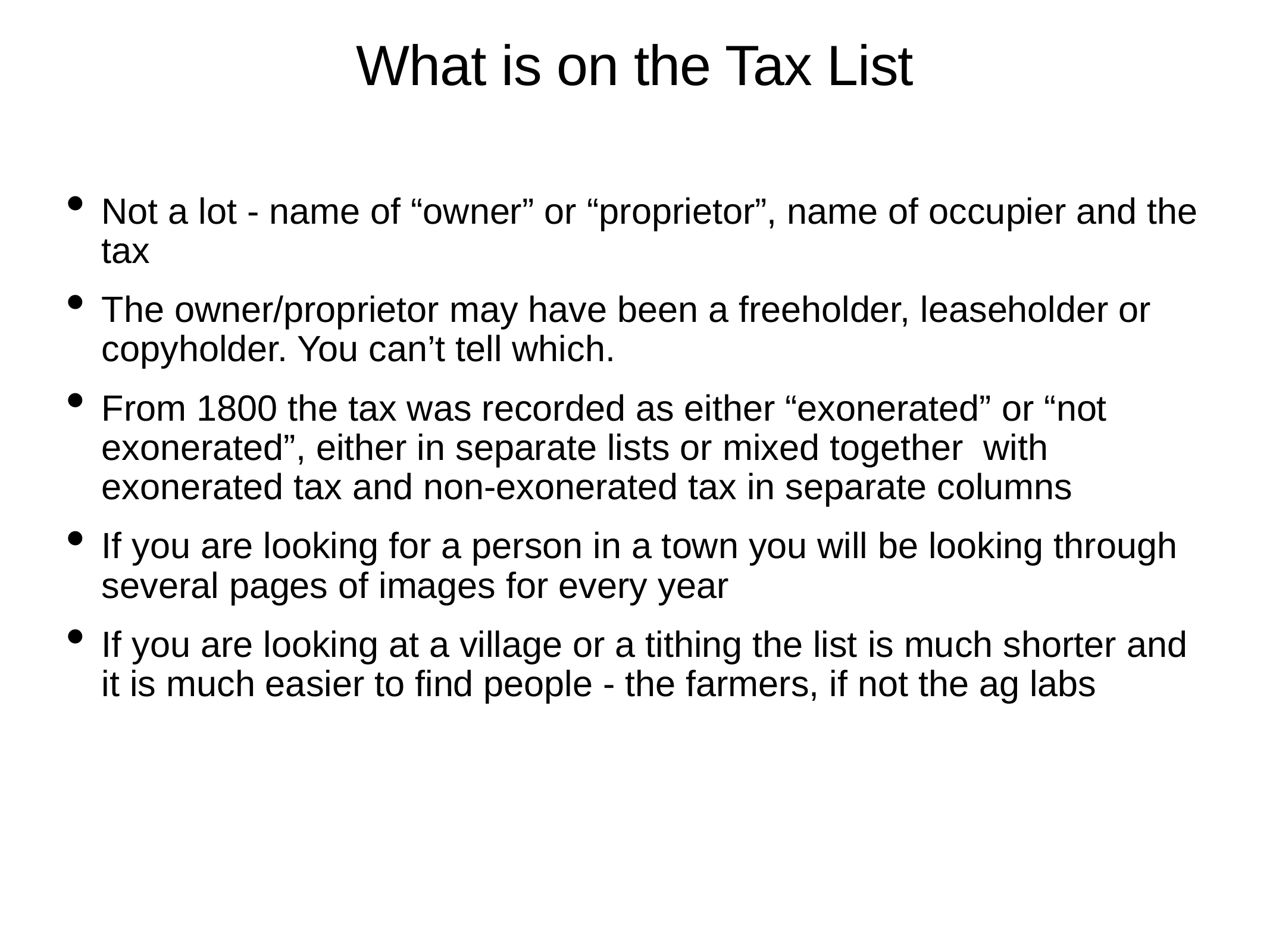

# What is on the Tax List
Not a lot - name of “owner” or “proprietor”, name of occupier and the tax
The owner/proprietor may have been a freeholder, leaseholder or copyholder. You can’t tell which.
From 1800 the tax was recorded as either “exonerated” or “not exonerated”, either in separate lists or mixed together  with exonerated tax and non-exonerated tax in separate columns
If you are looking for a person in a town you will be looking through several pages of images for every year
If you are looking at a village or a tithing the list is much shorter and it is much easier to find people - the farmers, if not the ag labs